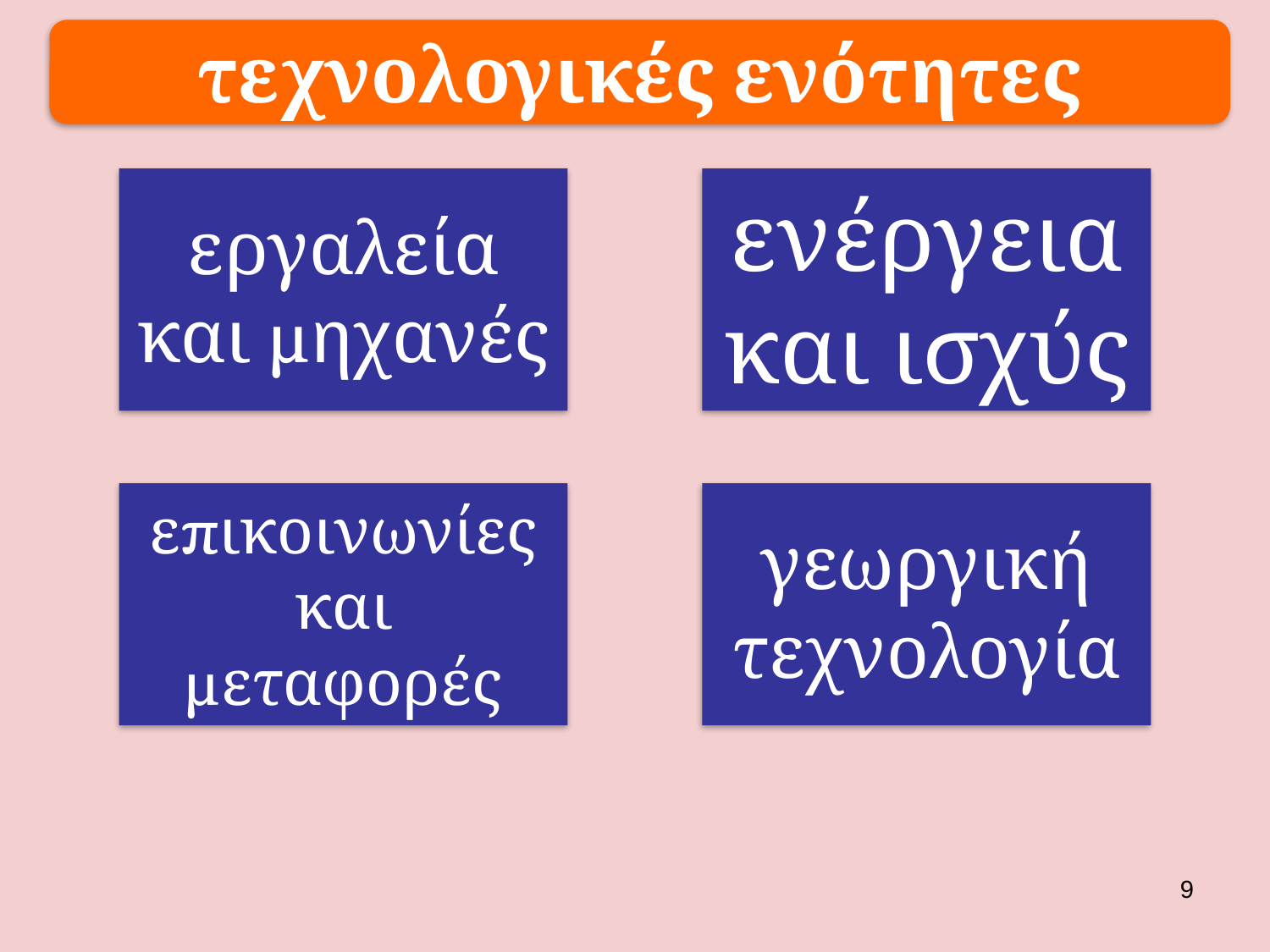

τεχνολογικές ενότητες
εργαλεία και μηχανές
ενέργεια και ισχύς
επικοινωνίες και μεταφορές
γεωργική τεχνολογία
9